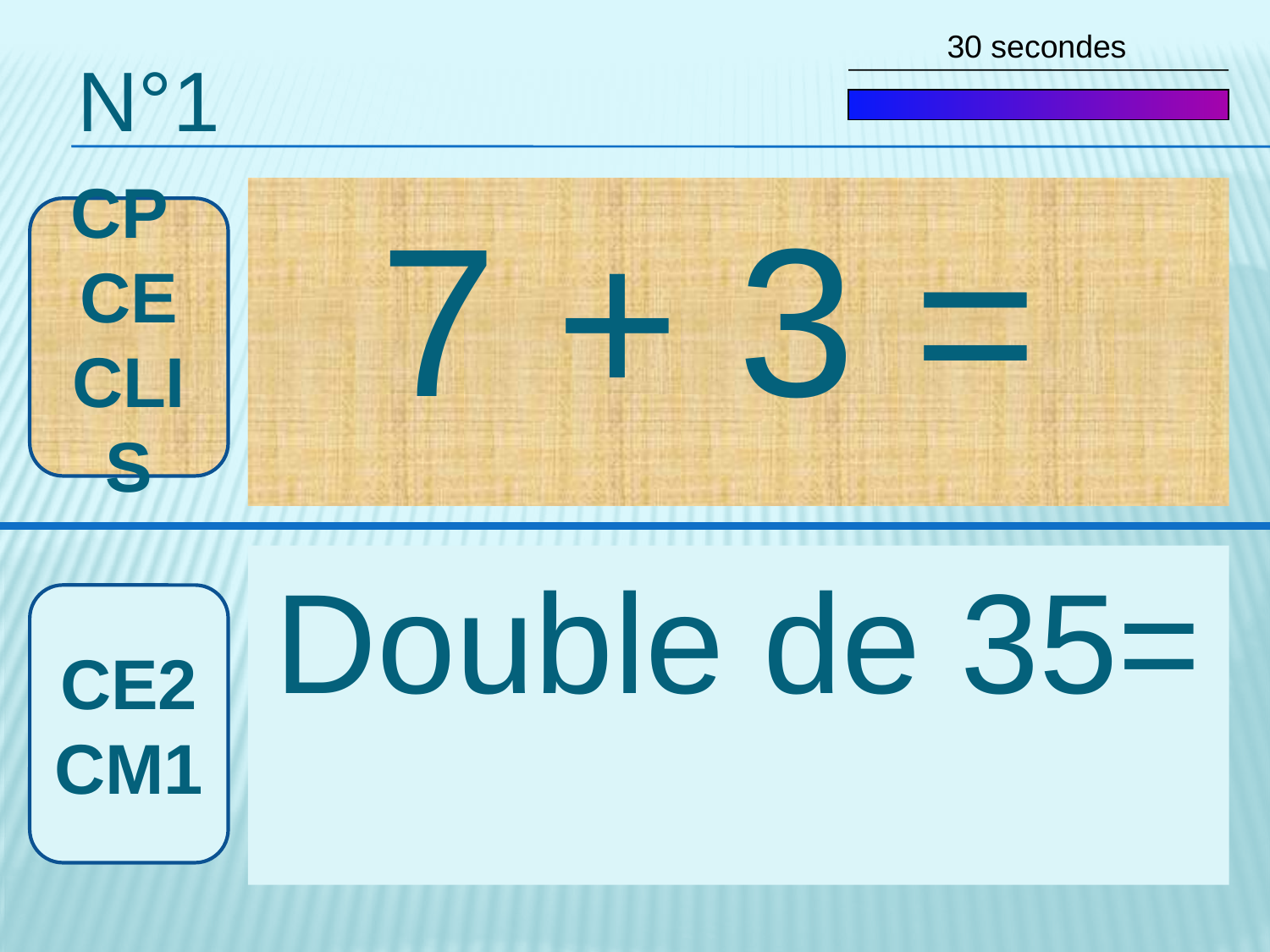

30 secondes

# n°1

7 + 3 =
CP  CE CLIS
Double de 35=
CE2 CM1